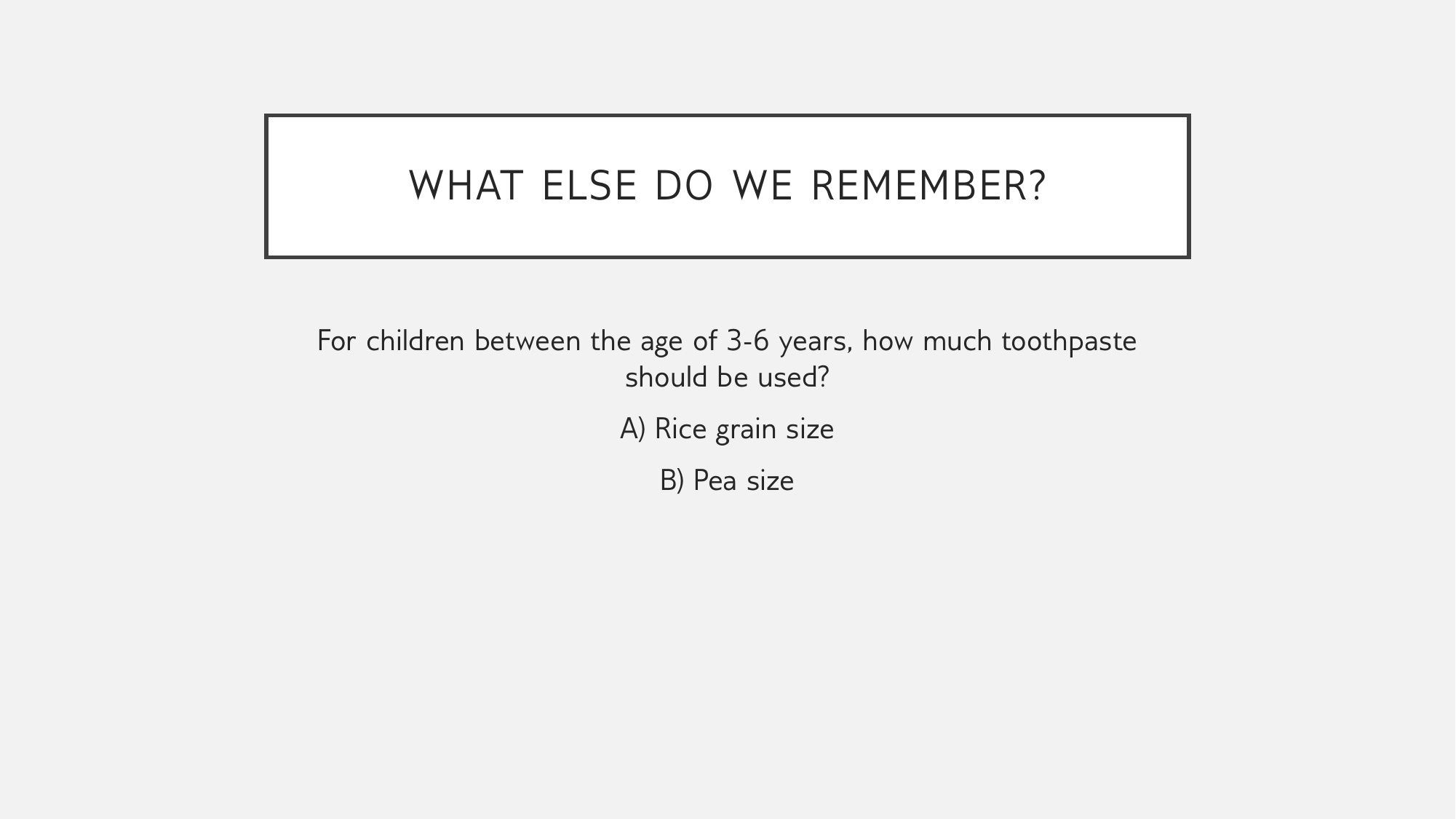

# What else do we remember?
For children between the age of 3-6 years, how much toothpaste should be used?
A) Rice grain size
B) Pea size